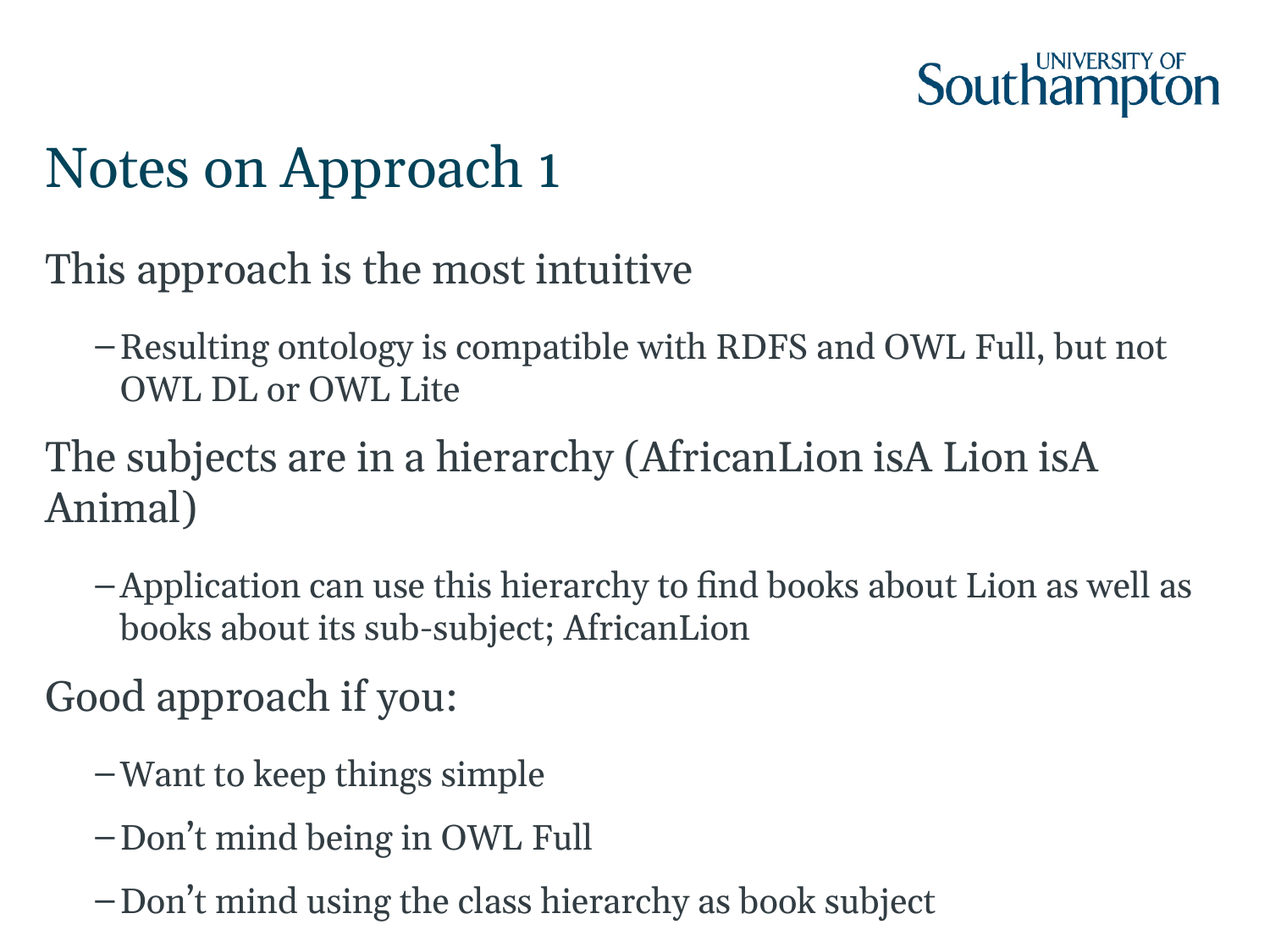

# Notes on Approach 1
This approach is the most intuitive
Resulting ontology is compatible with RDFS and OWL Full, but not OWL DL or OWL Lite
The subjects are in a hierarchy (AfricanLion isA Lion isA Animal)
Application can use this hierarchy to find books about Lion as well as books about its sub-subject; AfricanLion
Good approach if you:
Want to keep things simple
Don’t mind being in OWL Full
Don’t mind using the class hierarchy as book subject